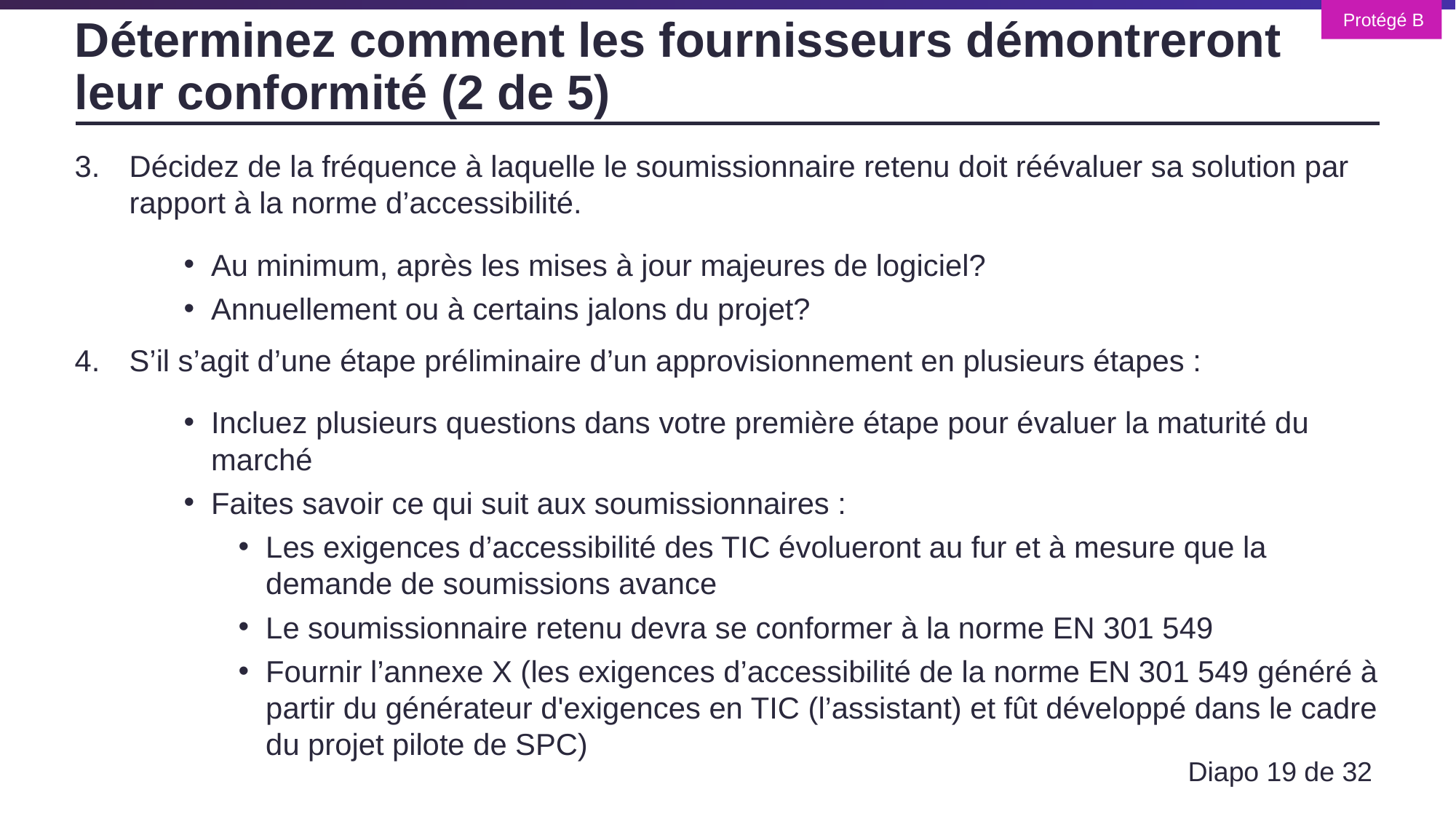

# Déterminez comment les fournisseurs démontreront leur conformité (2 de 5)
Décidez de la fréquence à laquelle le soumissionnaire retenu doit réévaluer sa solution par rapport à la norme d’accessibilité.
Au minimum, après les mises à jour majeures de logiciel?
Annuellement ou à certains jalons du projet?
S’il s’agit d’une étape préliminaire d’un approvisionnement en plusieurs étapes :
Incluez plusieurs questions dans votre première étape pour évaluer la maturité du marché
Faites savoir ce qui suit aux soumissionnaires :
Les exigences d’accessibilité des TIC évolueront au fur et à mesure que la demande de soumissions avance
Le soumissionnaire retenu devra se conformer à la norme EN 301 549
Fournir l’annexe X (les exigences d’accessibilité de la norme EN 301 549 généré à partir du générateur d'exigences en TIC (l’assistant) et fût développé dans le cadre du projet pilote de SPC)